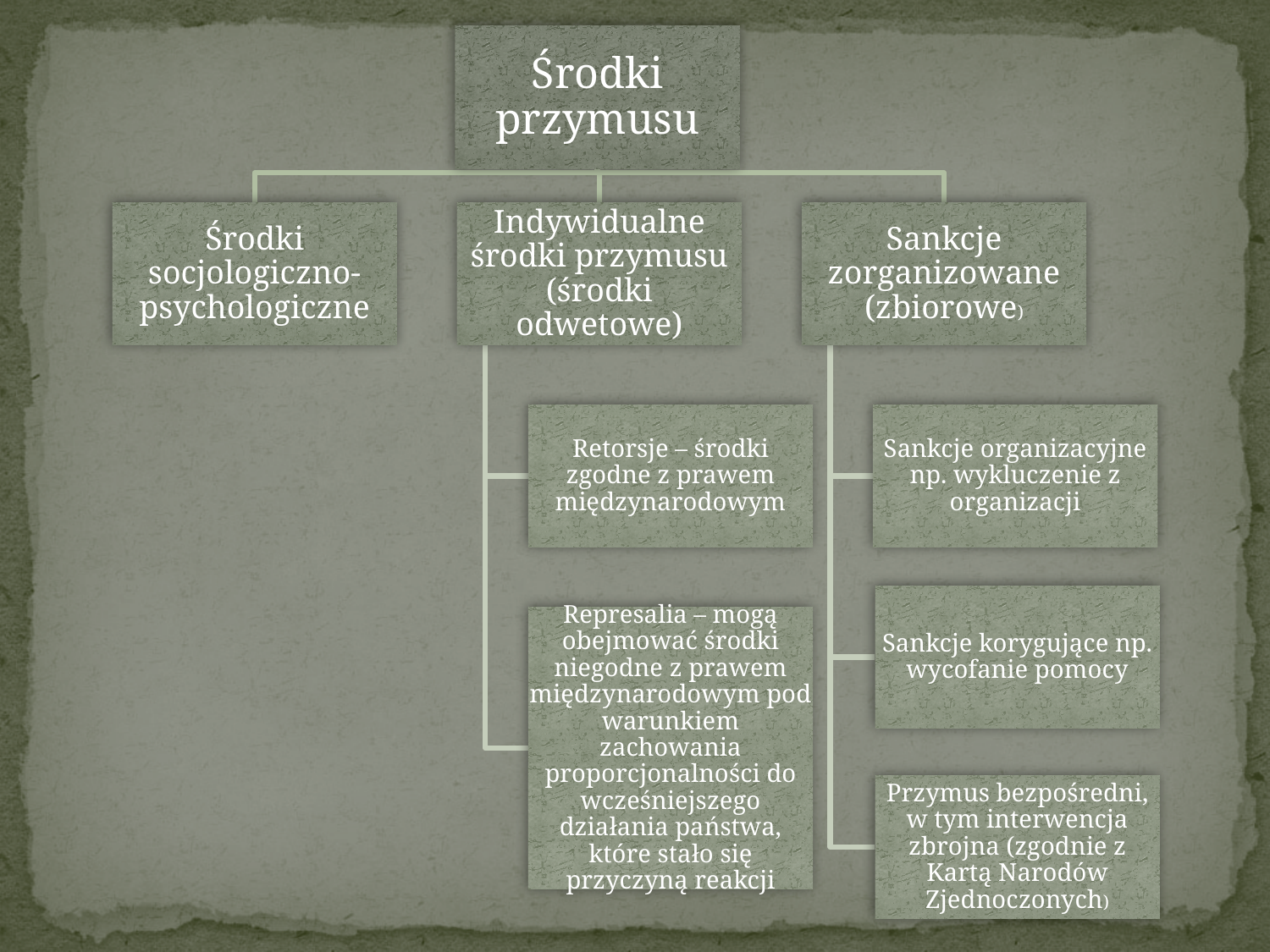

Środki przymusu
Środki socjologiczno-psychologiczne
Indywidualne środki przymusu (środki odwetowe)
Retorsje – środki zgodne z prawem międzynarodowym
Represalia – mogą obejmować środki niegodne z prawem międzynarodowym pod warunkiem zachowania proporcjonalności do wcześniejszego działania państwa, które stało się przyczyną reakcji
Sankcje zorganizowane (zbiorowe)
Sankcje organizacyjne np. wykluczenie z organizacji
Sankcje korygujące np. wycofanie pomocy
Przymus bezpośredni, w tym interwencja zbrojna (zgodnie z Kartą Narodów Zjednoczonych)